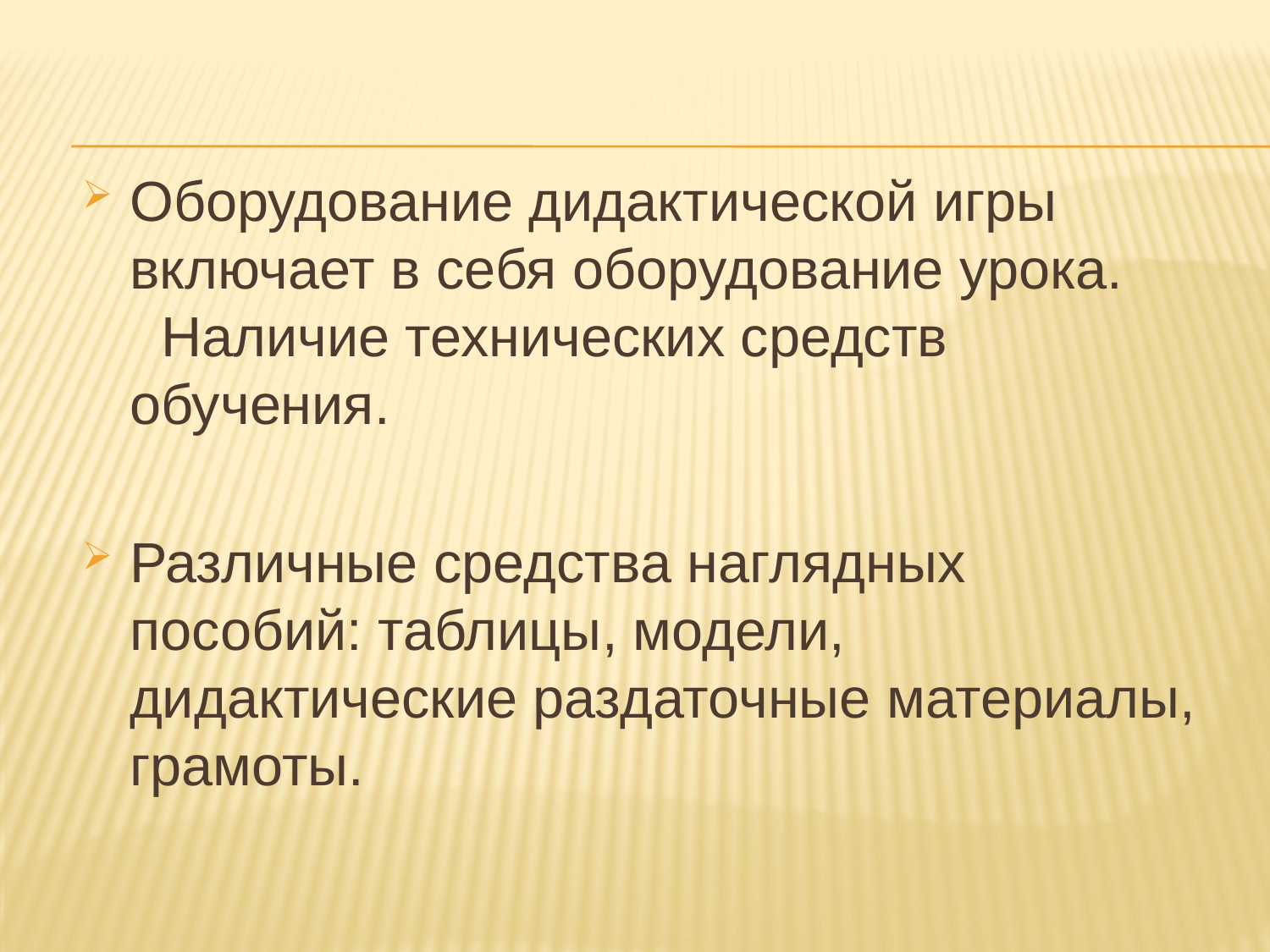

Оборудование дидактической игры  включает в себя оборудование урока.       Наличие технических средств обучения.

Различные средства наглядных пособий: таблицы, модели,  дидактические раздаточные материалы, грамоты.